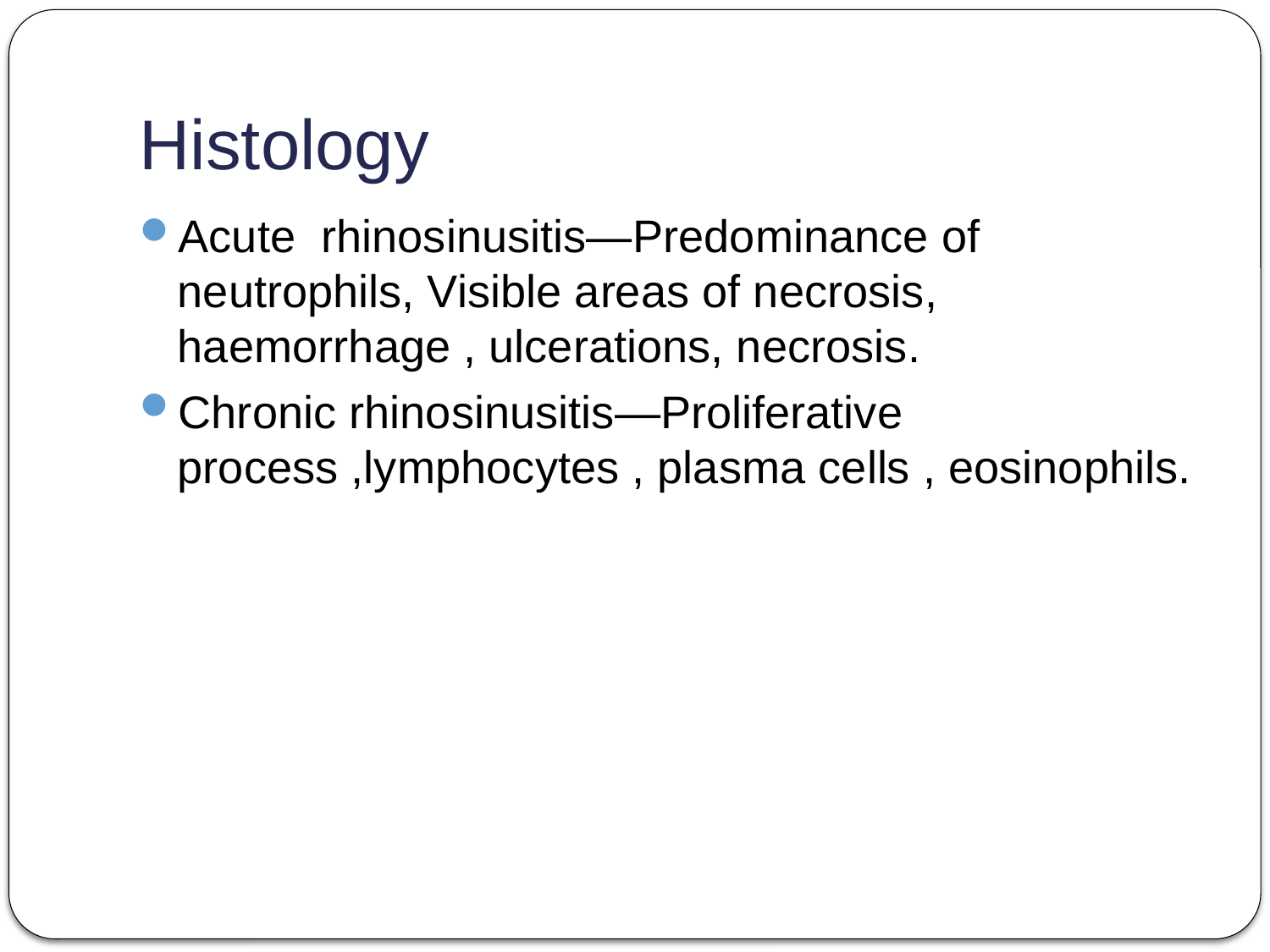

# Histology
Acute  rhinosinusitis—Predominance of neutrophils, Visible areas of necrosis, haemorrhage , ulcerations, necrosis.
Chronic rhinosinusitis—Proliferative process ,lymphocytes , plasma cells , eosinophils.